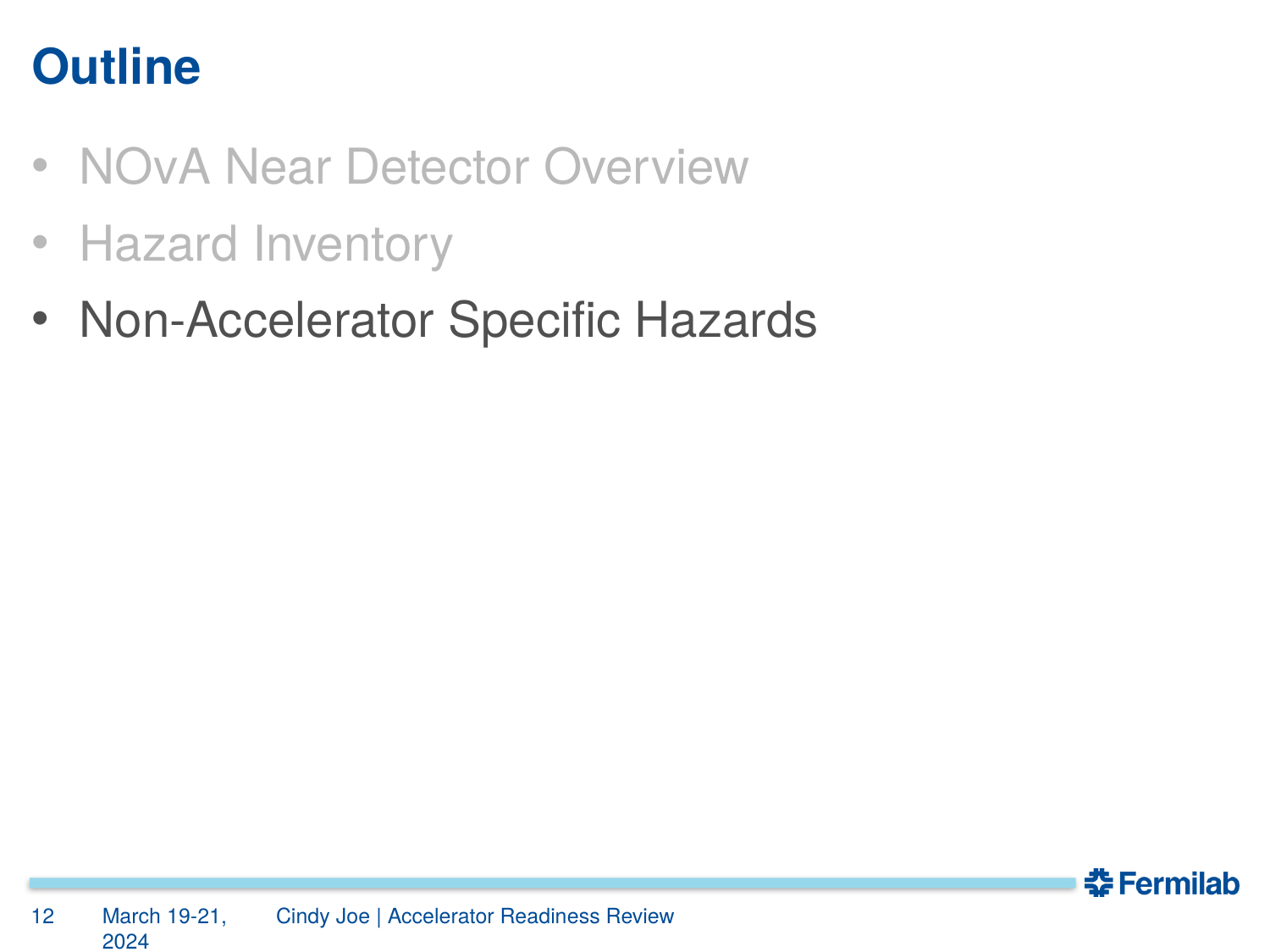

# Outline
NOvA Near Detector Overview
Hazard Inventory
Non-Accelerator Specific Hazards

12
March 19-21,
2024
Cindy Joe | Accelerator Readiness Review